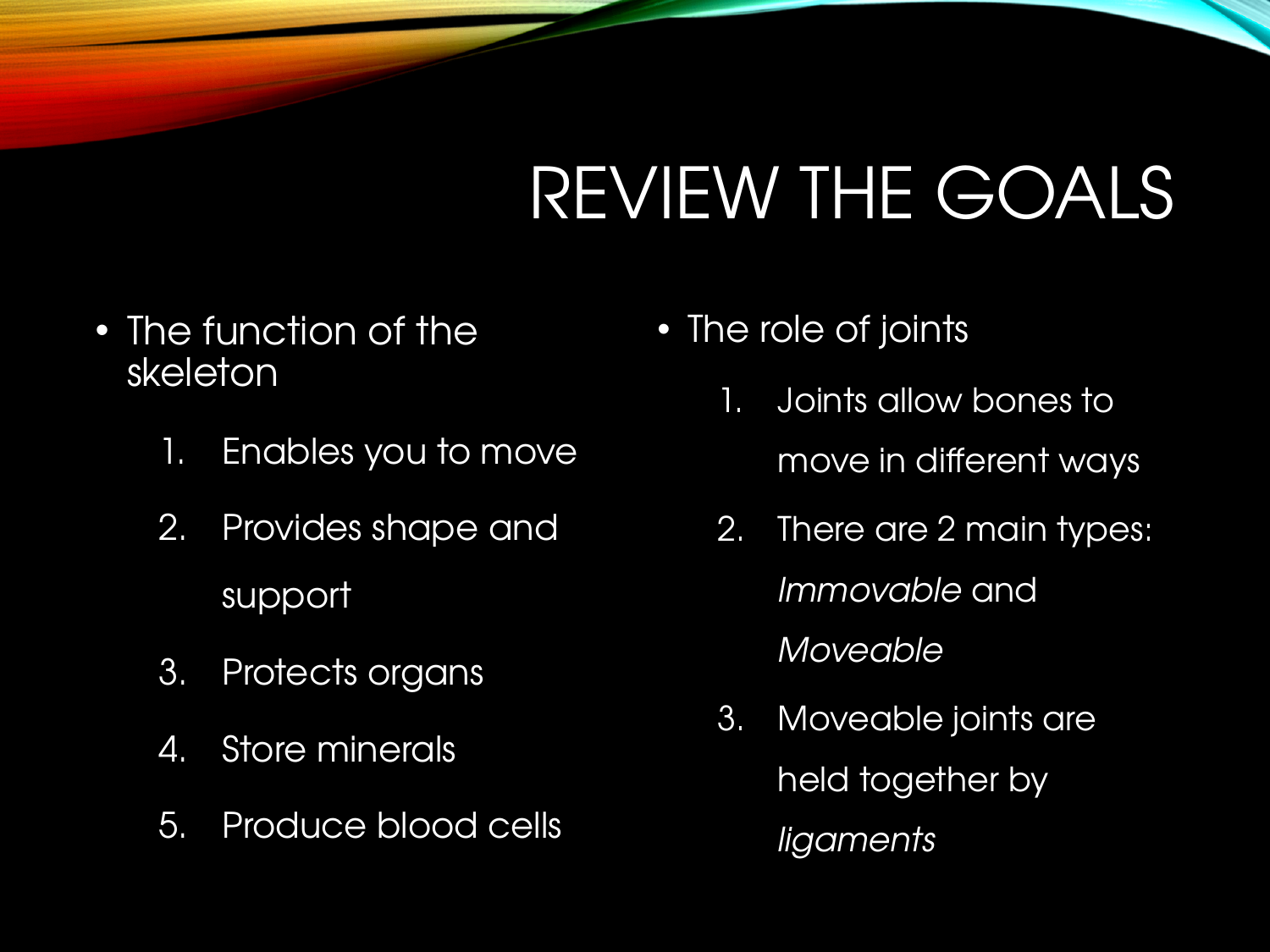

# Review the Goals
The function of the skeleton
Enables you to move
Provides shape and support
Protects organs
Store minerals
Produce blood cells

The role of joints
Joints allow bones to move in different ways
There are 2 main types: Immovable and Moveable
Moveable joints are held together by ligaments